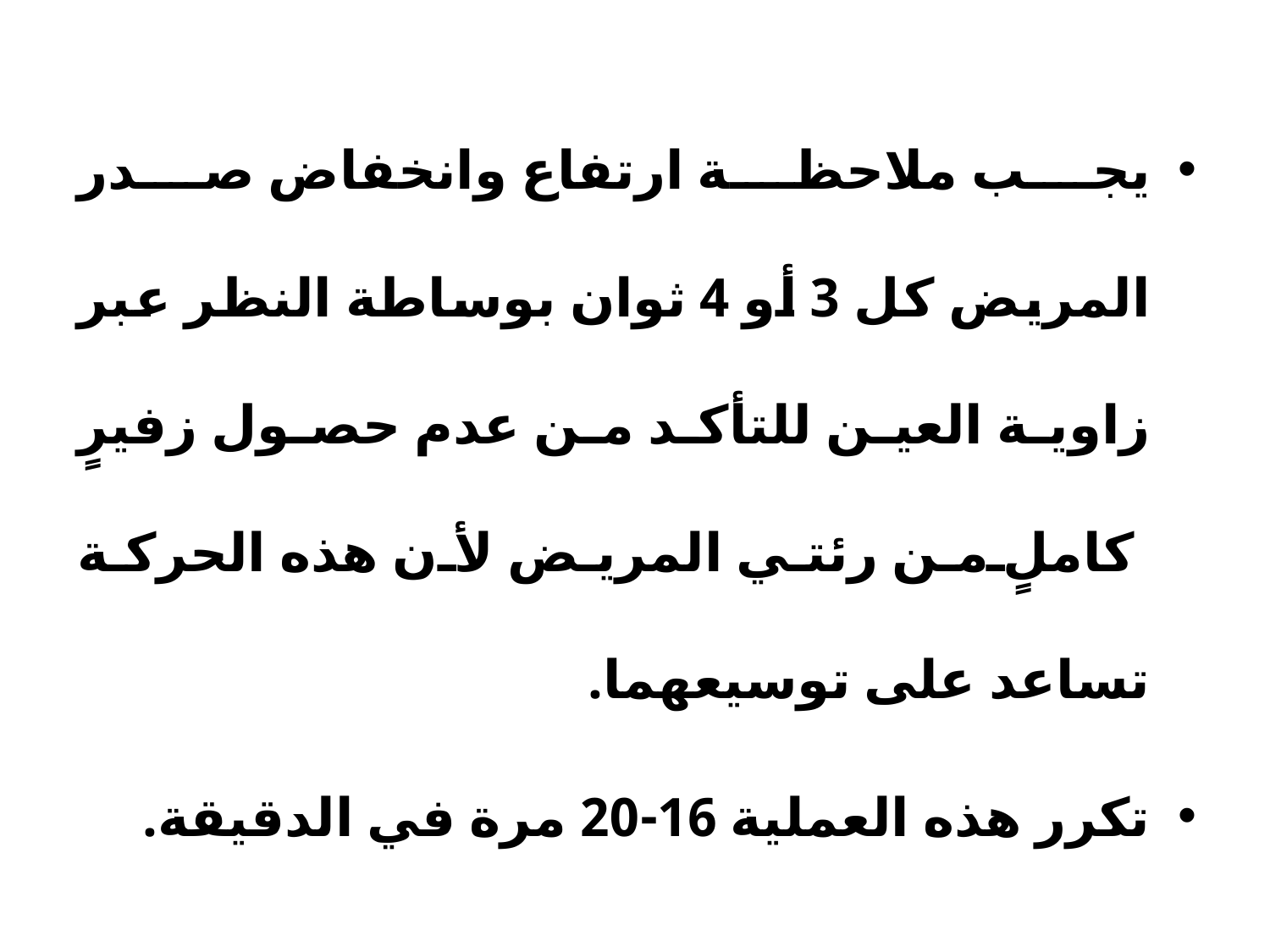

يجب ملاحظة ارتفاع وانخفاض صدر المريض كل 3 أو 4 ثوان بوساطة النظر عبر زاوية العين للتأكد من عدم حصول زفيرٍ كاملٍ من رئتي المريض لأن هذه الحركة تساعد على توسيعهما.
تكرر هذه العملية 16-20 مرة في الدقيقة.